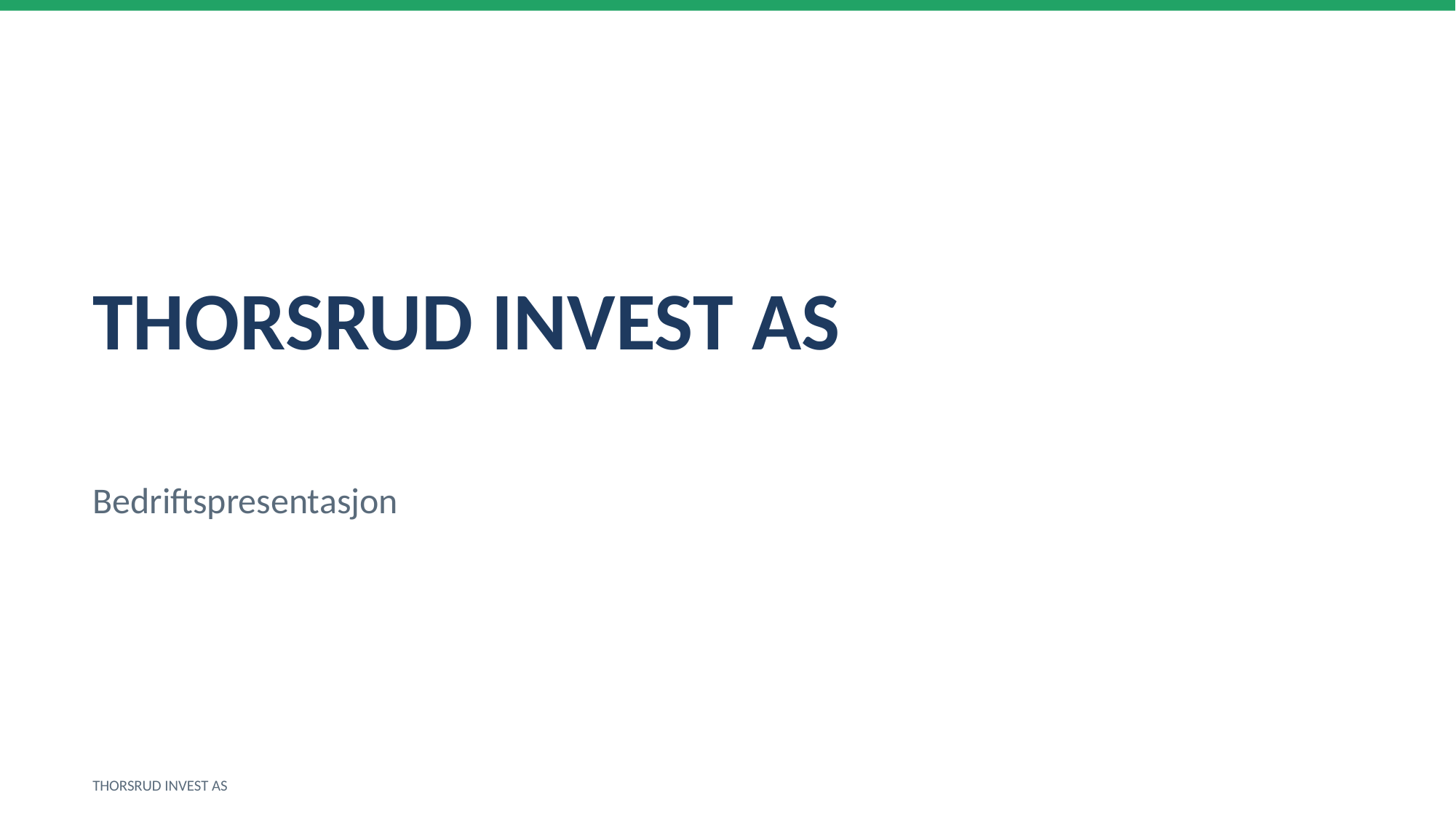

THORSRUD INVEST AS
Bedriftspresentasjon
THORSRUD INVEST AS